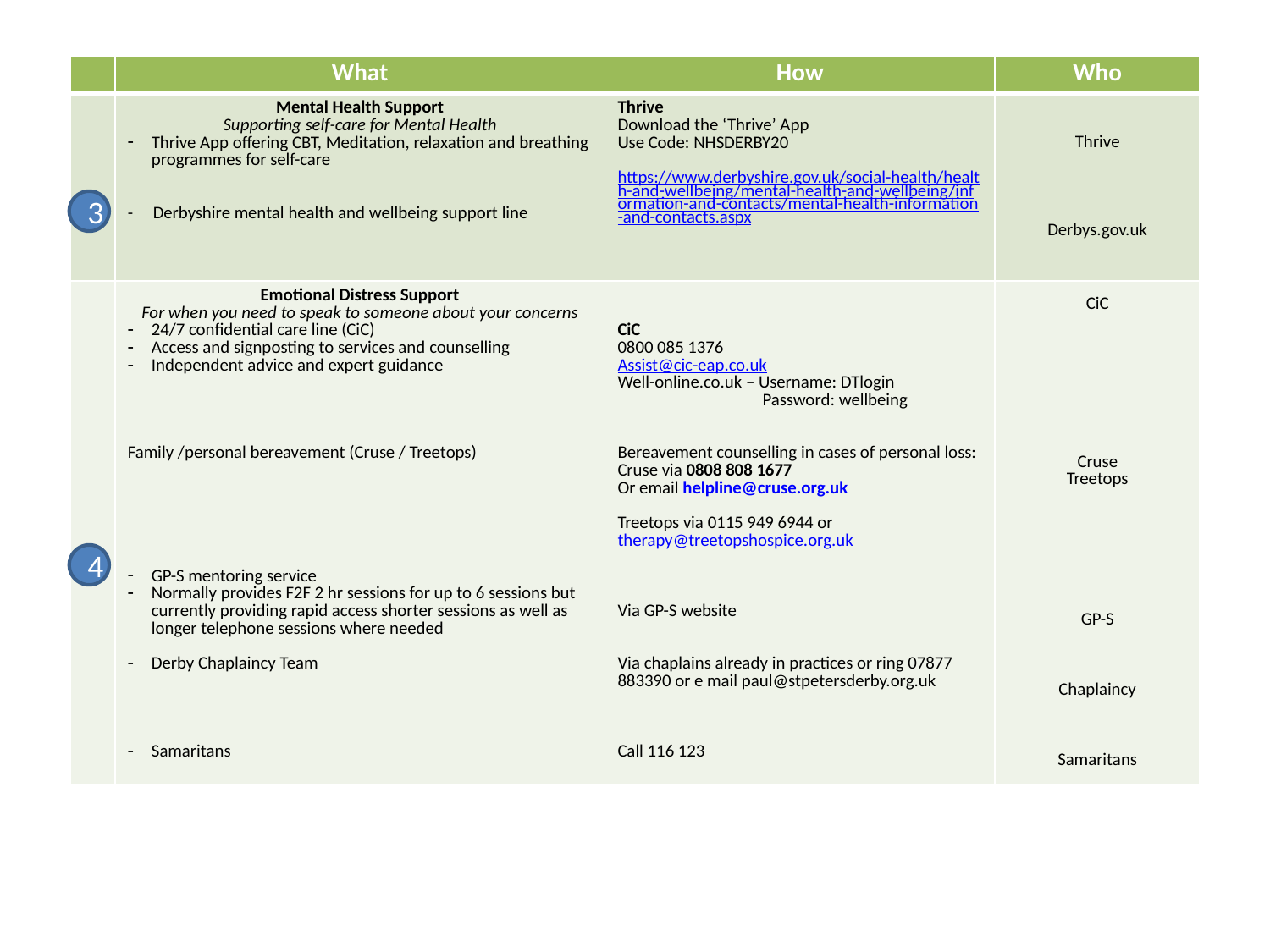

|  | What | How | Who |
| --- | --- | --- | --- |
|  | Mental Health Support Supporting self-care for Mental Health Thrive App offering CBT, Meditation, relaxation and breathing programmes for self-care - Derbyshire mental health and wellbeing support line | Thrive Download the ‘Thrive’ App Use Code: NHSDERBY20 https://www.derbyshire.gov.uk/social-health/health-and-wellbeing/mental-health-and-wellbeing/information-and-contacts/mental-health-information-and-contacts.aspx | Thrive Derbys.gov.uk |
|  | Emotional Distress Support For when you need to speak to someone about your concerns 24/7 confidential care line (CiC) Access and signposting to services and counselling Independent advice and expert guidance Family /personal bereavement (Cruse / Treetops) GP-S mentoring service Normally provides F2F 2 hr sessions for up to 6 sessions but currently providing rapid access shorter sessions as well as longer telephone sessions where needed Derby Chaplaincy Team Samaritans | CiC 0800 085 1376 Assist@cic-eap.co.uk Well-online.co.uk – Username: DTlogin Password: wellbeing Bereavement counselling in cases of personal loss: Cruse via 0808 808 1677​ Or email helpline@cruse.org.uk Treetops via 0115 949 6944 or therapy@treetopshospice.org.uk Via GP-S website Via chaplains already in practices or ring 07877 883390 or e mail paul@stpetersderby.org.uk Call 116 123 | CiC Cruse Treetops GP-S Chaplaincy Samaritans |
3
4